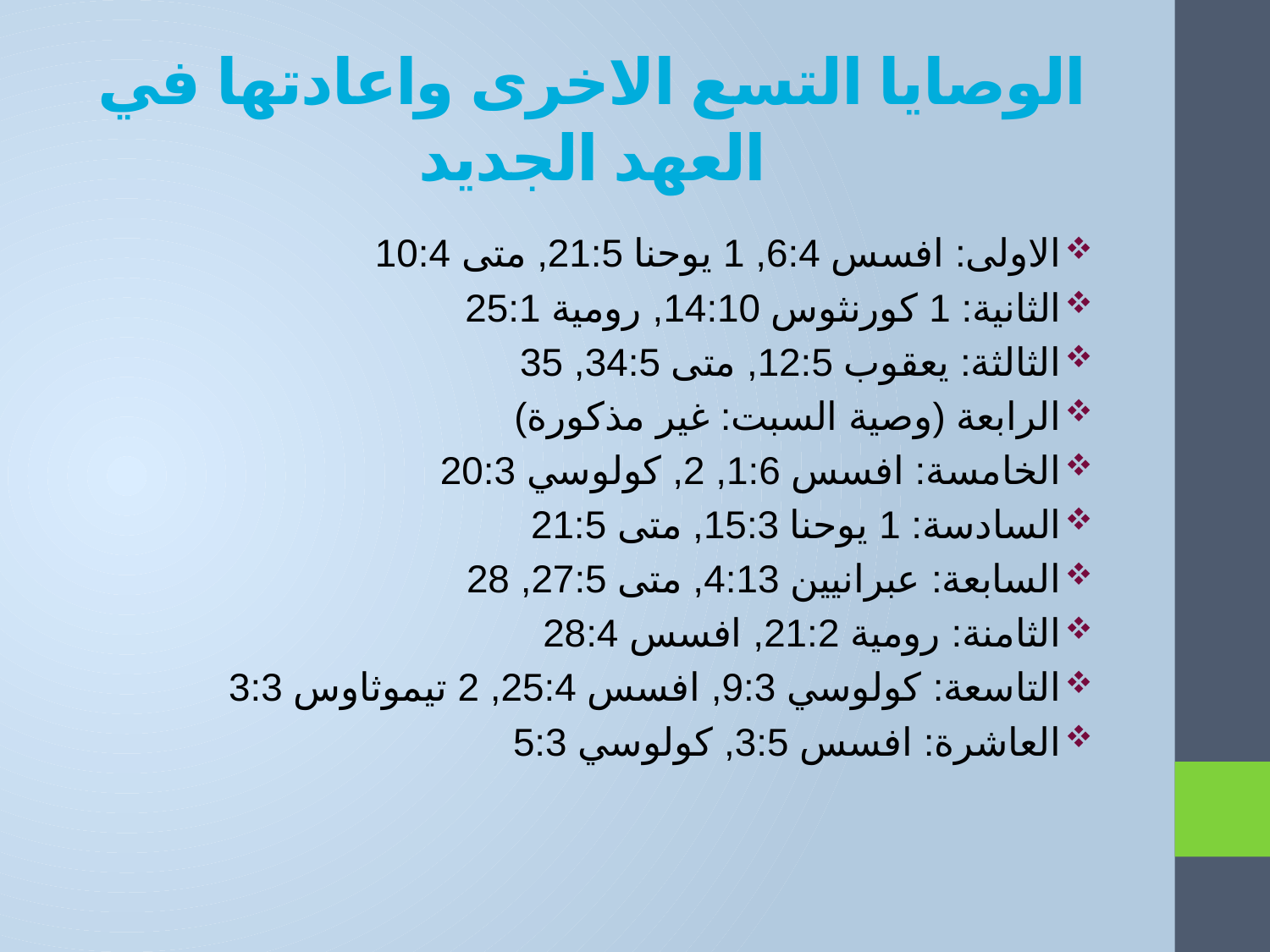

# الوصايا التسع الاخرى واعادتها في العهد الجديد
الاولى: افسس 6:4, 1 يوحنا 21:5, متى 10:4
الثانية: 1 كورنثوس 14:10, رومية 25:1
الثالثة: يعقوب 12:5, متى 34:5, 35
الرابعة (وصية السبت: غير مذكورة)
الخامسة: افسس 1:6, 2, كولوسي 20:3
السادسة: 1 يوحنا 15:3, متى 21:5
السابعة: عبرانيين 4:13, متى 27:5, 28
الثامنة: رومية 21:2, افسس 28:4
التاسعة: كولوسي 9:3, افسس 25:4, 2 تيموثاوس 3:3
العاشرة: افسس 3:5, كولوسي 5:3